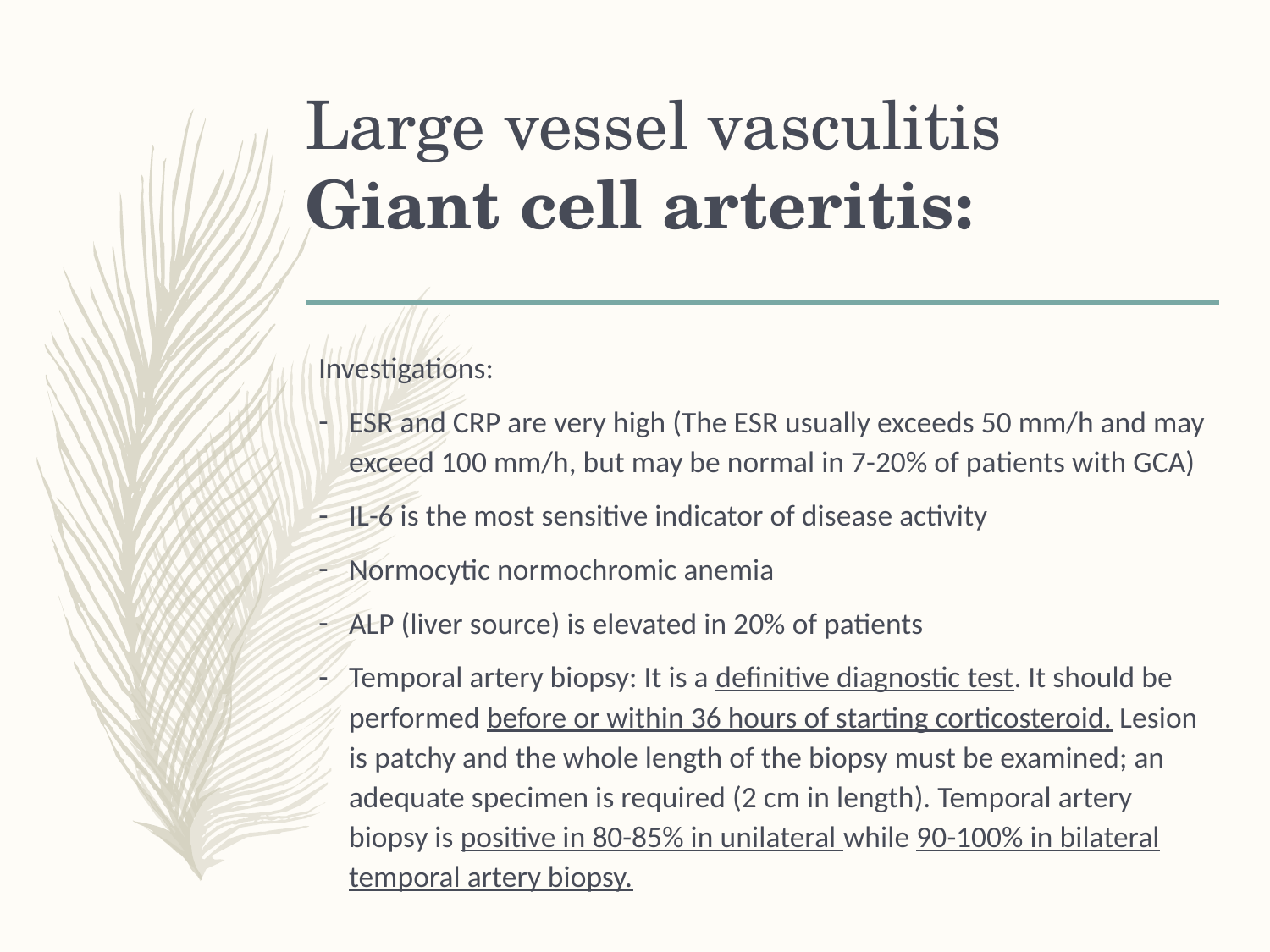

# Large vessel vasculitis Giant cell arteritis:
Investigations:
ESR and CRP are very high (The ESR usually exceeds 50 mm/h and may exceed 100 mm/h, but may be normal in 7-20% of patients with GCA)
IL-6 is the most sensitive indicator of disease activity
Normocytic normochromic anemia
ALP (liver source) is elevated in 20% of patients
Temporal artery biopsy: It is a definitive diagnostic test. It should be performed before or within 36 hours of starting corticosteroid. Lesion is patchy and the whole length of the biopsy must be examined; an adequate specimen is required (2 cm in length). Temporal artery biopsy is positive in 80-85% in unilateral while 90-100% in bilateral temporal artery biopsy.